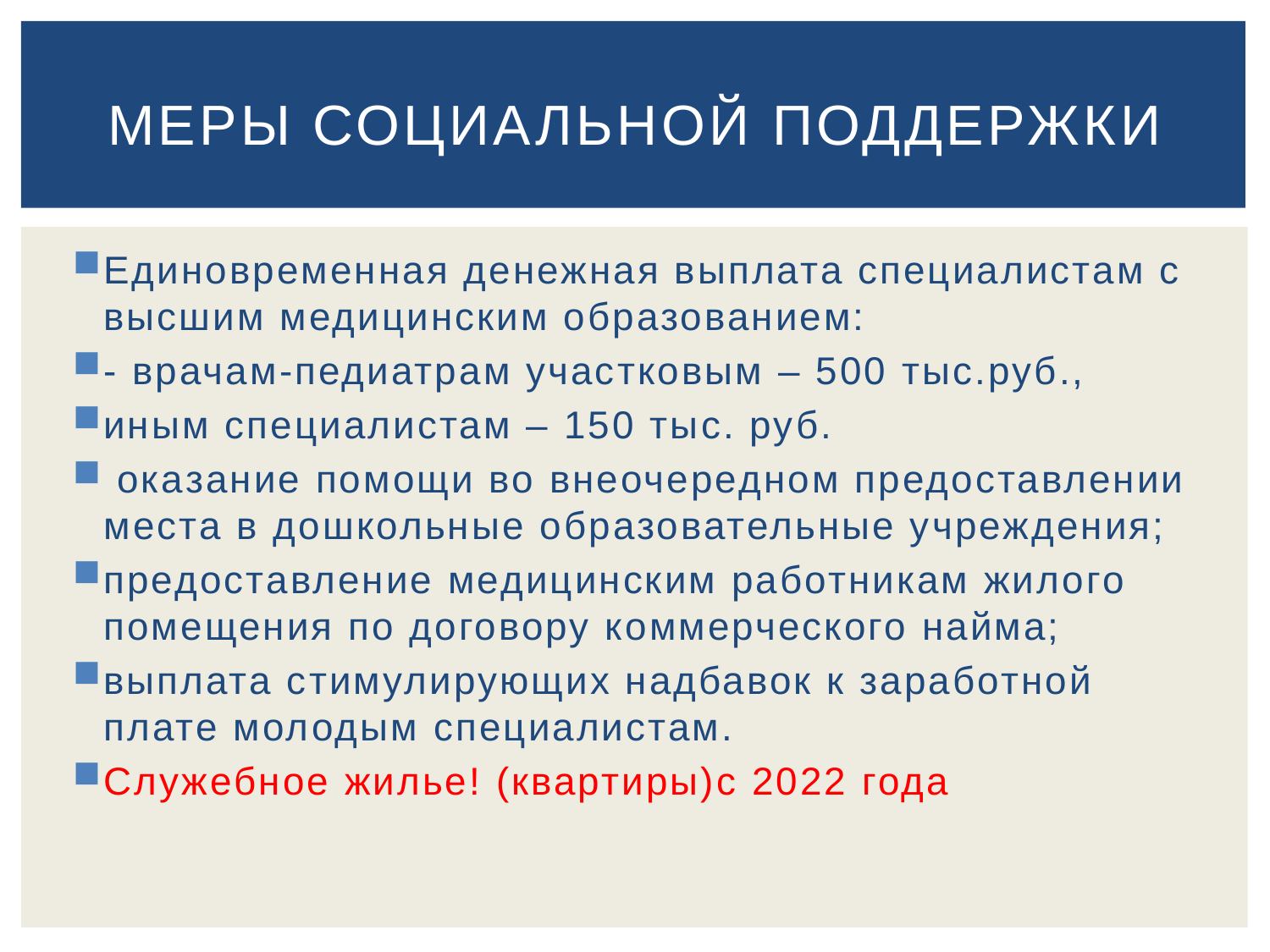

# Меры социальной поддержки
Единовременная денежная выплата специалистам с высшим медицинским образованием:
- врачам-педиатрам участковым – 500 тыс.руб.,
иным специалистам – 150 тыс. руб.
 оказание помощи во внеочередном предоставлении места в дошкольные образовательные учреждения;
предоставление медицинским работникам жилого помещения по договору коммерческого найма;
выплата стимулирующих надбавок к заработной плате молодым специалистам.
Служебное жилье! (квартиры)с 2022 года